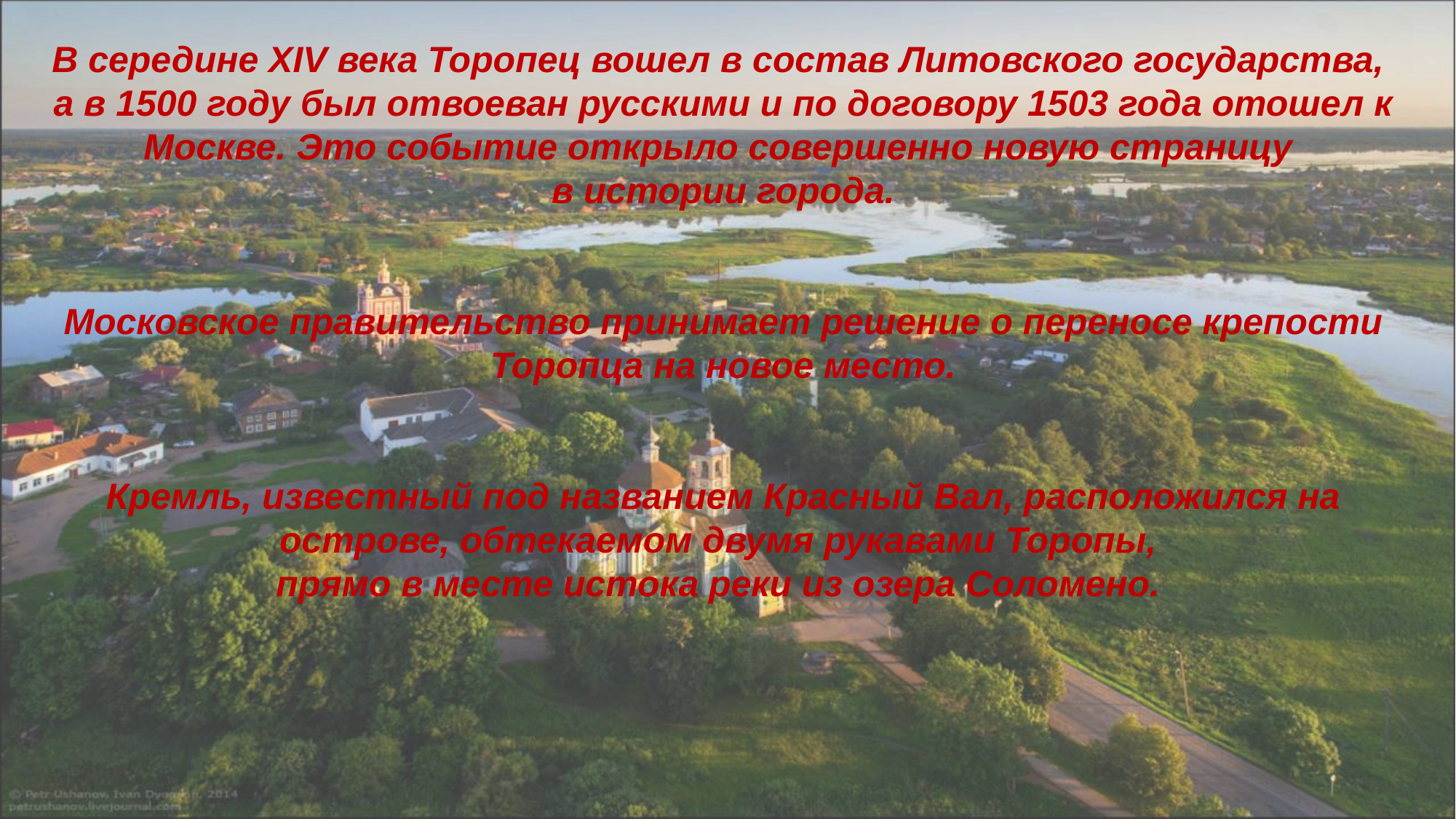

В середине XIV века Торопец вошел в состав Литовского государства,
а в 1500 году был отвоеван русскими и по договору 1503 года отошел к Москве. Это событие открыло совершенно новую страницу
в истории города.

Московское правительство принимает решение о переносе крепости Торопца на новое место.

Кремль, известный под названием Красный Вал, расположился на острове, обтекаемом двумя рукавами Торопы,
прямо в месте истока реки из озера Соломено.